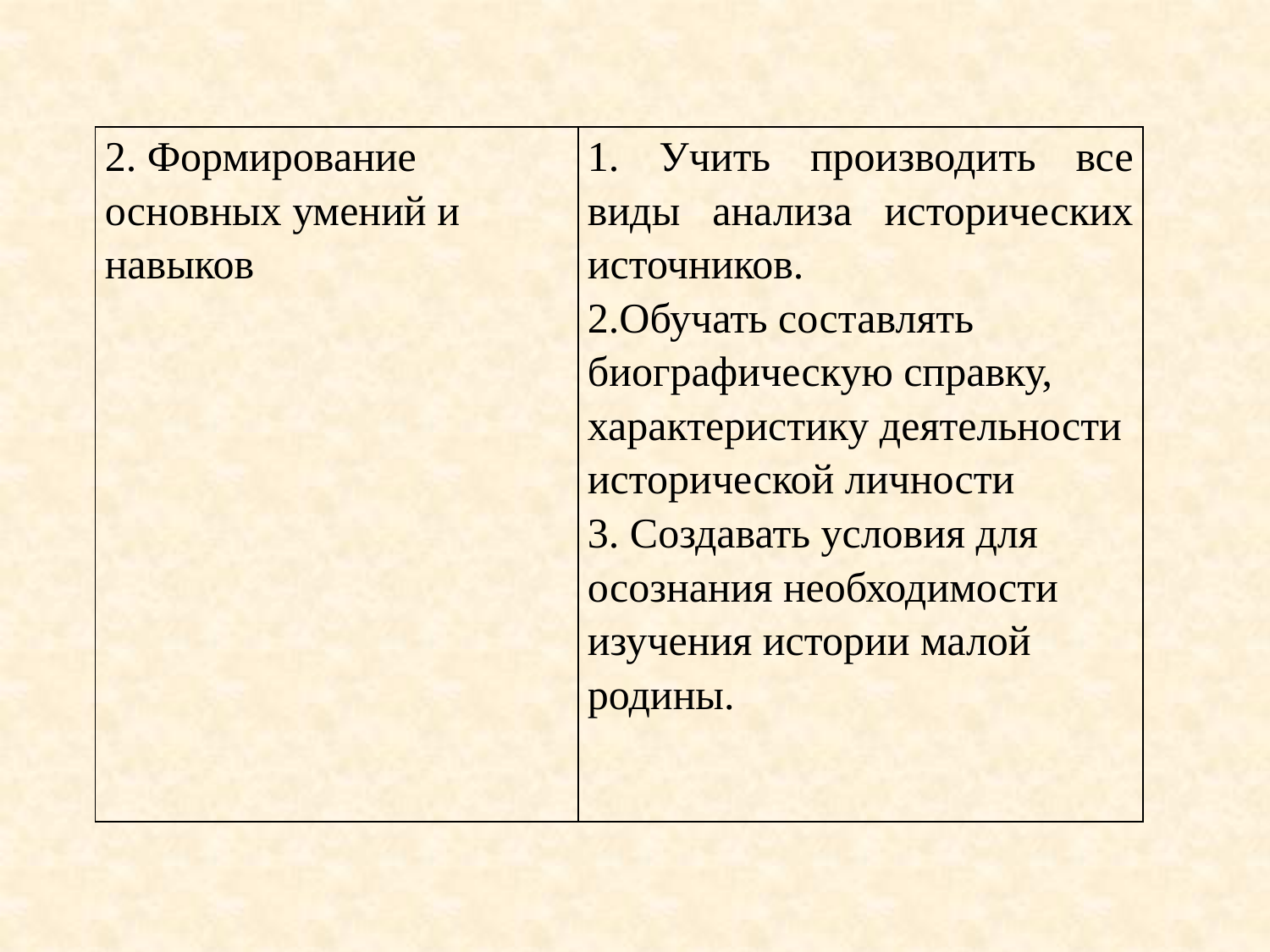

| 2. Формирование основных умений и навыков | 1. Учить производить все виды анализа исторических источников. 2.Обучать составлять биографическую справку, характеристику деятельности исторической личности 3. Создавать условия для осознания необходимости изучения истории малой родины. |
| --- | --- |